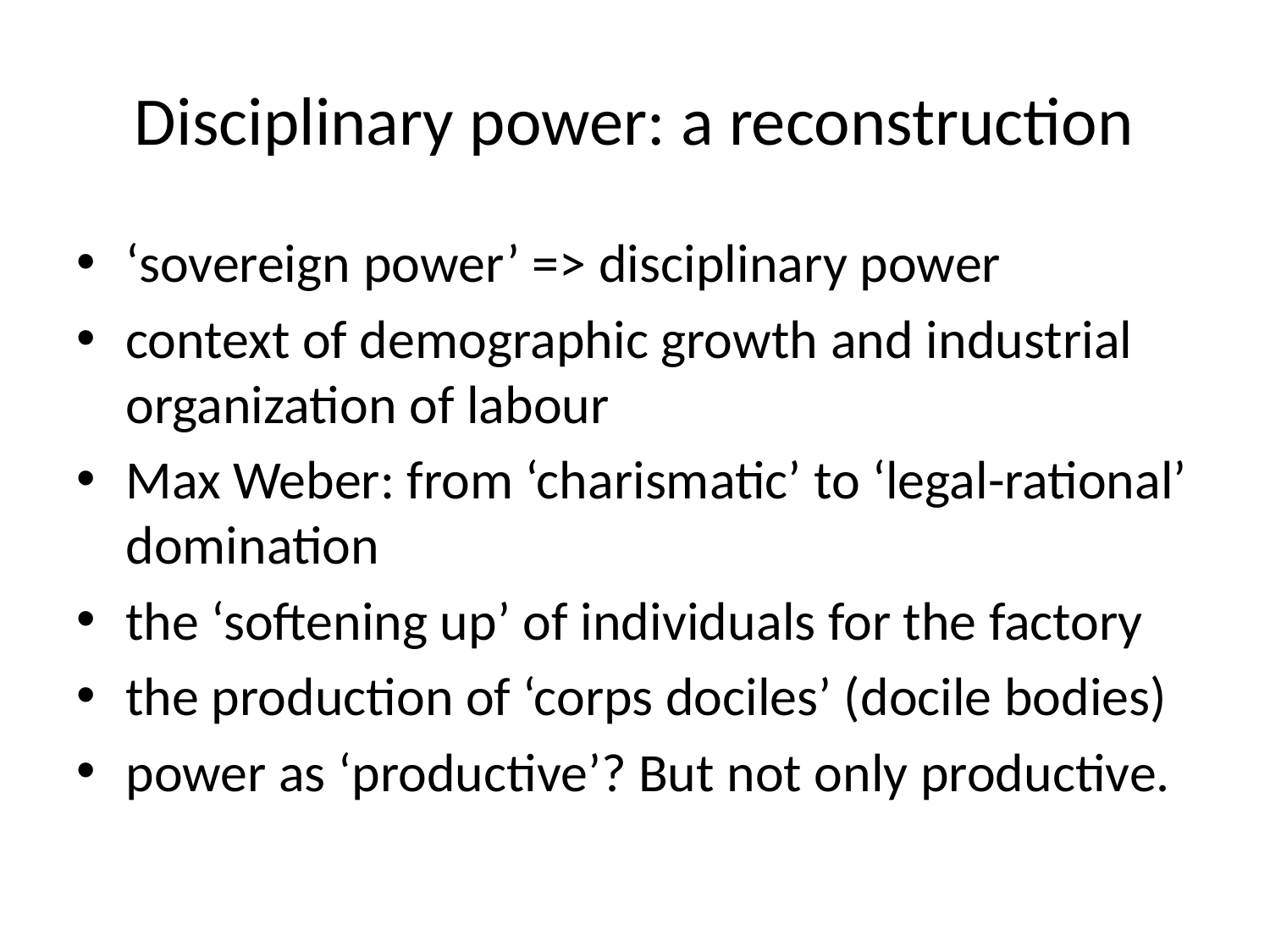

# Disciplinary power: a reconstruction
‘sovereign power’ => disciplinary power
context of demographic growth and industrial organization of labour
Max Weber: from ‘charismatic’ to ‘legal-rational’ domination
the ‘softening up’ of individuals for the factory
the production of ‘corps dociles’ (docile bodies)
power as ‘productive’? But not only productive.